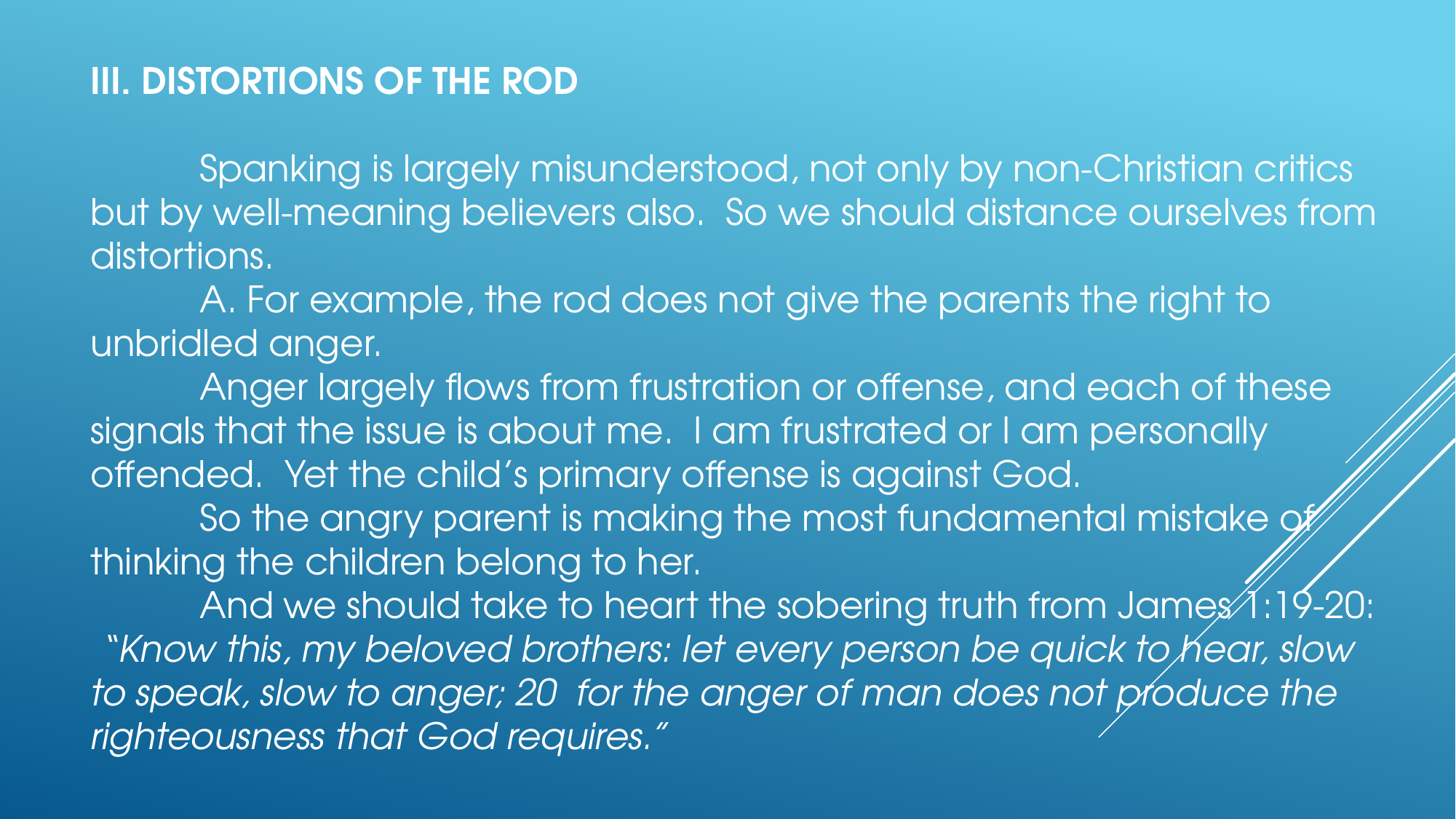

III. DISTORTIONS OF THE ROD

	Spanking is largely misunderstood, not only by non-Christian critics but by well-meaning believers also.  So we should distance ourselves from distortions.
	A. For example, the rod does not give the parents the right to unbridled anger.
	Anger largely flows from frustration or offense, and each of these signals that the issue is about me.  I am frustrated or I am personally offended.  Yet the child’s primary offense is against God.
	So the angry parent is making the most fundamental mistake of thinking the children belong to her.
	And we should take to heart the sobering truth from James 1:19-20:  “Know this, my beloved brothers: let every person be quick to hear, slow to speak, slow to anger; 20  for the anger of man does not produce the righteousness that God requires.”